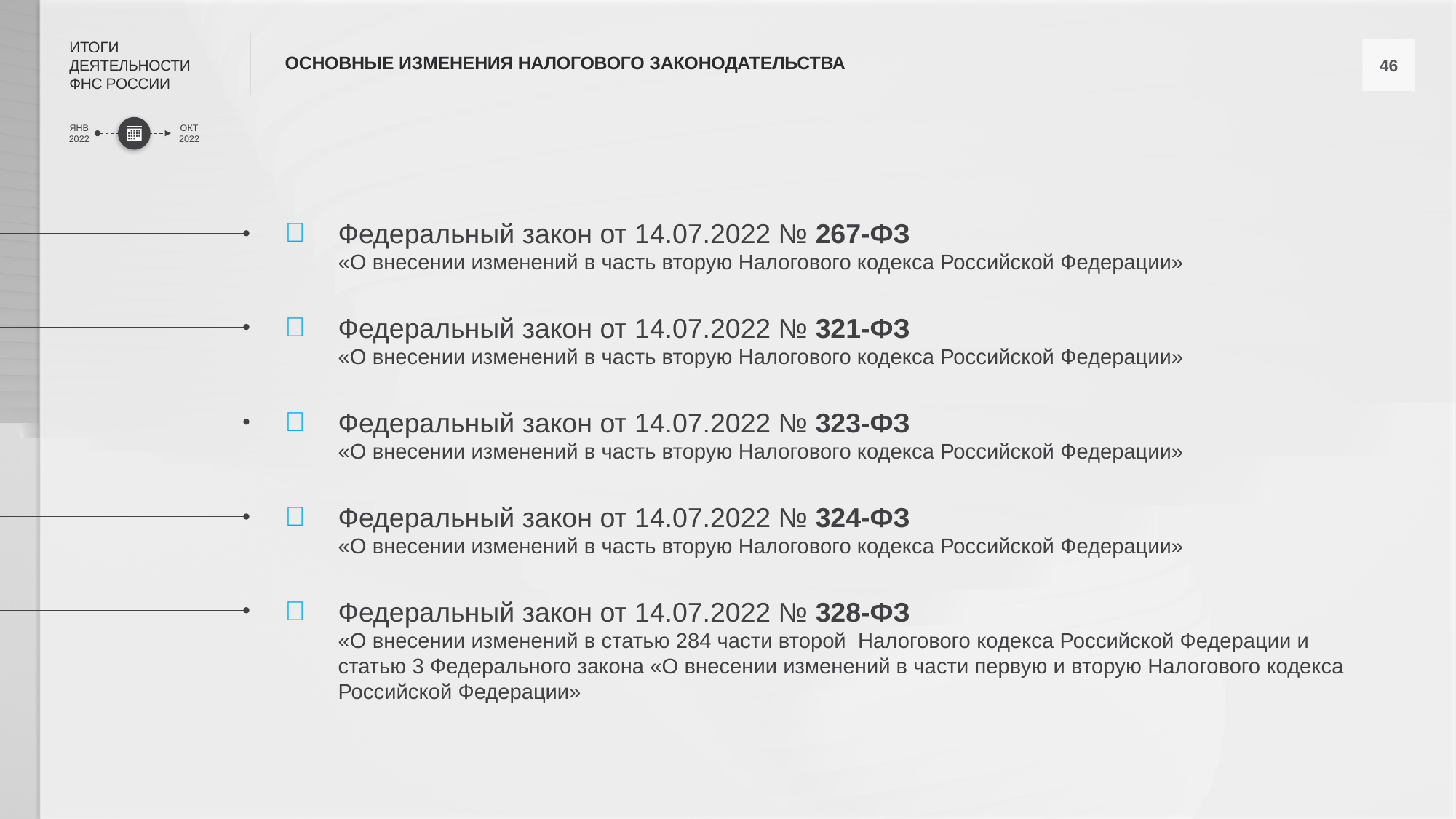

ОСНОВНЫЕ ИЗМЕНЕНИЯ НАЛОГОВОГО ЗАКОНОДАТЕЛЬСТВА
Федеральный закон от 14.07.2022 № 267-ФЗ
«О внесении изменений в часть вторую Налогового кодекса Российской Федерации»
Федеральный закон от 14.07.2022 № 321-ФЗ
«О внесении изменений в часть вторую Налогового кодекса Российской Федерации»
Федеральный закон от 14.07.2022 № 323-ФЗ
«О внесении изменений в часть вторую Налогового кодекса Российской Федерации»
Федеральный закон от 14.07.2022 № 324-ФЗ
«О внесении изменений в часть вторую Налогового кодекса Российской Федерации»
Федеральный закон от 14.07.2022 № 328-ФЗ
«О внесении изменений в статью 284 части второй  Налогового кодекса Российской Федерации и статью 3 Федерального закона «О внесении изменений в части первую и вторую Налогового кодекса Российской Федерации»